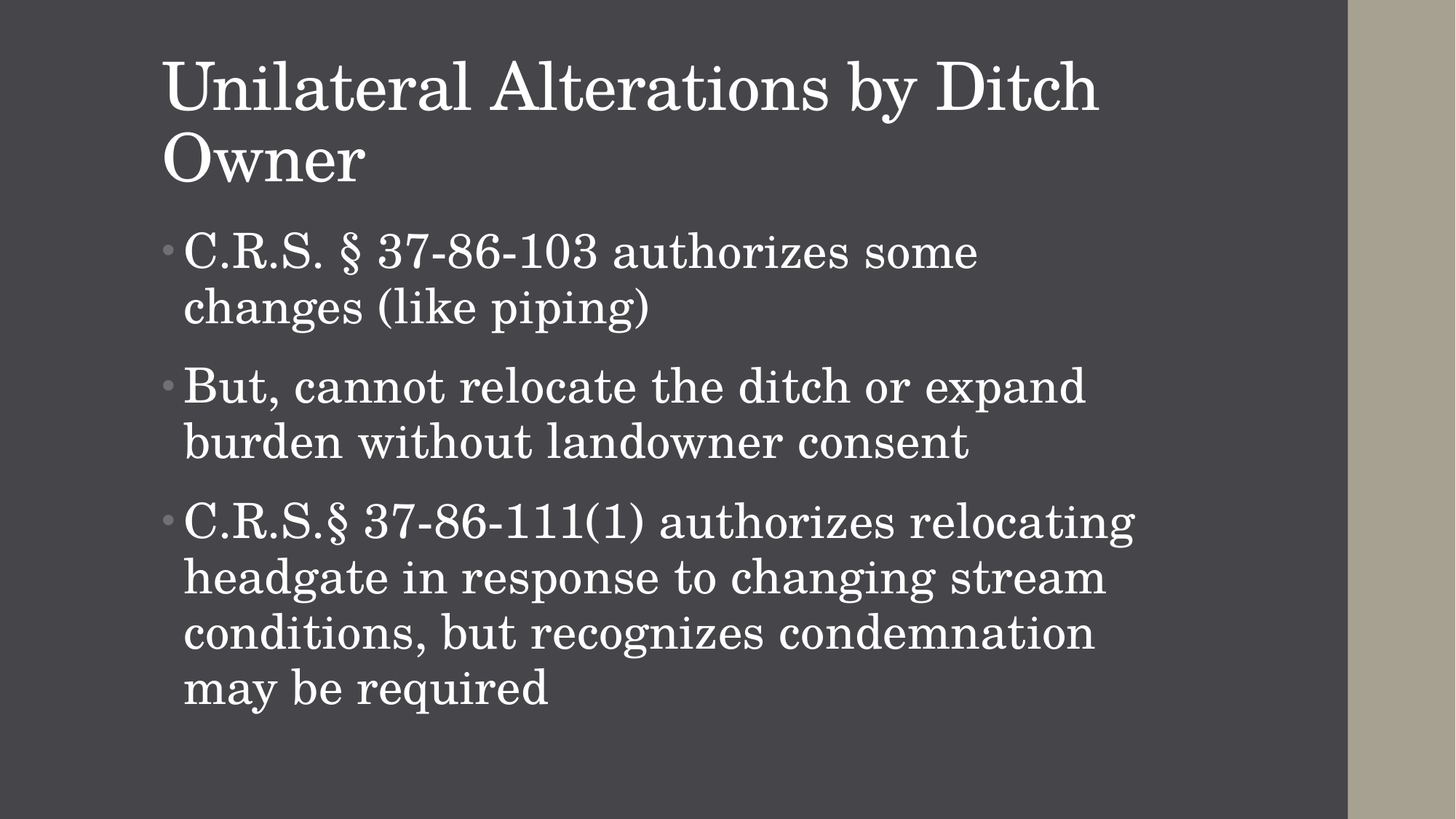

# Unilateral Alterations by Ditch Owner
C.R.S. § 37-86-103 authorizes some changes (like piping)
But, cannot relocate the ditch or expand burden without landowner consent
C.R.S.§ 37-86-111(1) authorizes relocating headgate in response to changing stream conditions, but recognizes condemnation may be required